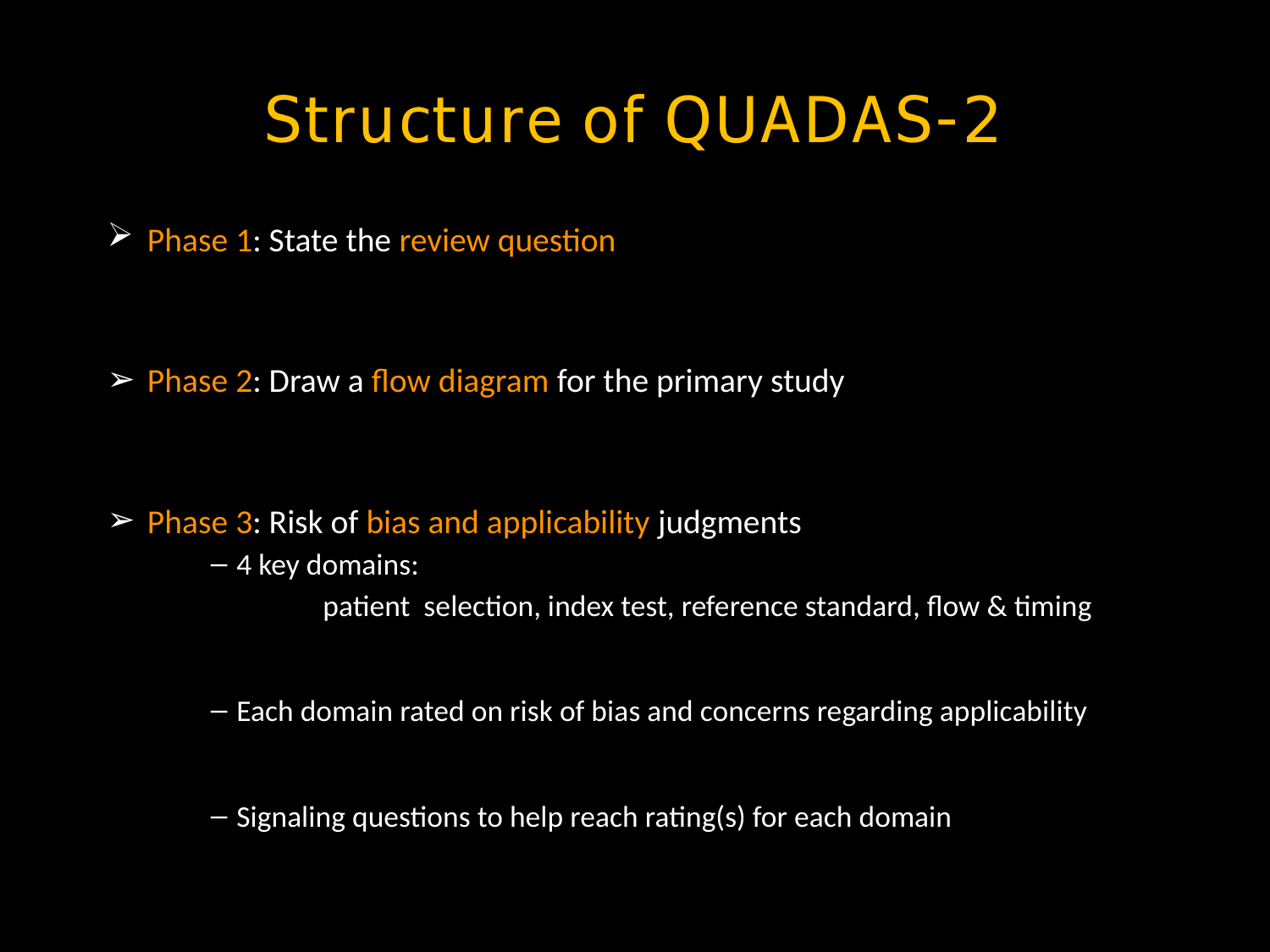

# Structure of QUADAS-2
 Phase 1: State the review question

 Phase 2: Draw a flow diagram for the primary study

 Phase 3: Risk of bias and applicability judgments
4 key domains:
 	  patient  selection, index test, reference standard, flow & timing

Each domain rated on risk of bias and concerns regarding applicability

Signaling questions to help reach rating(s) for each domain
5